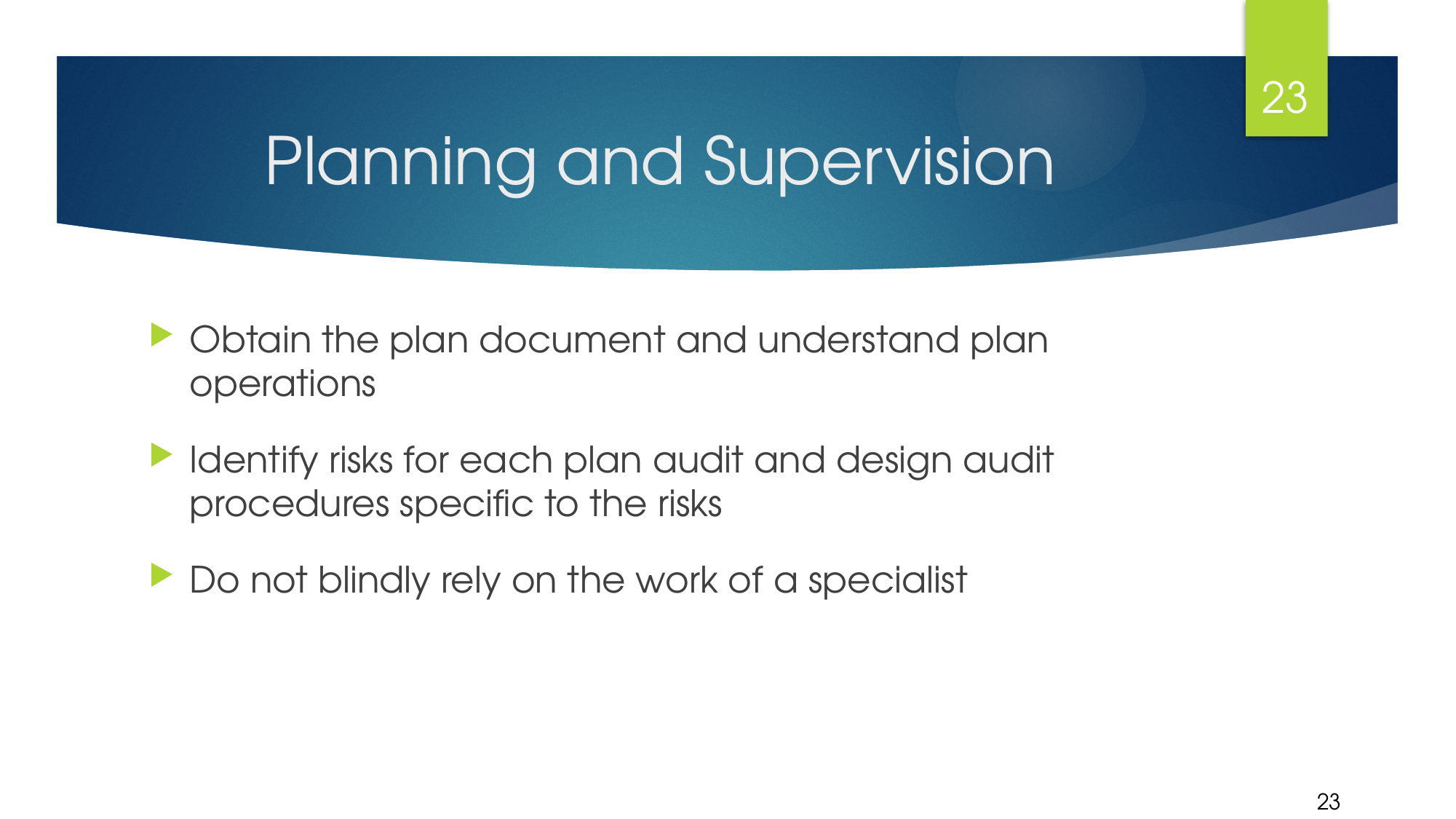

23
# Planning and Supervision
Obtain the plan document and understand plan operations
Identify risks for each plan audit and design audit procedures specific to the risks
Do not blindly rely on the work of a specialist
23